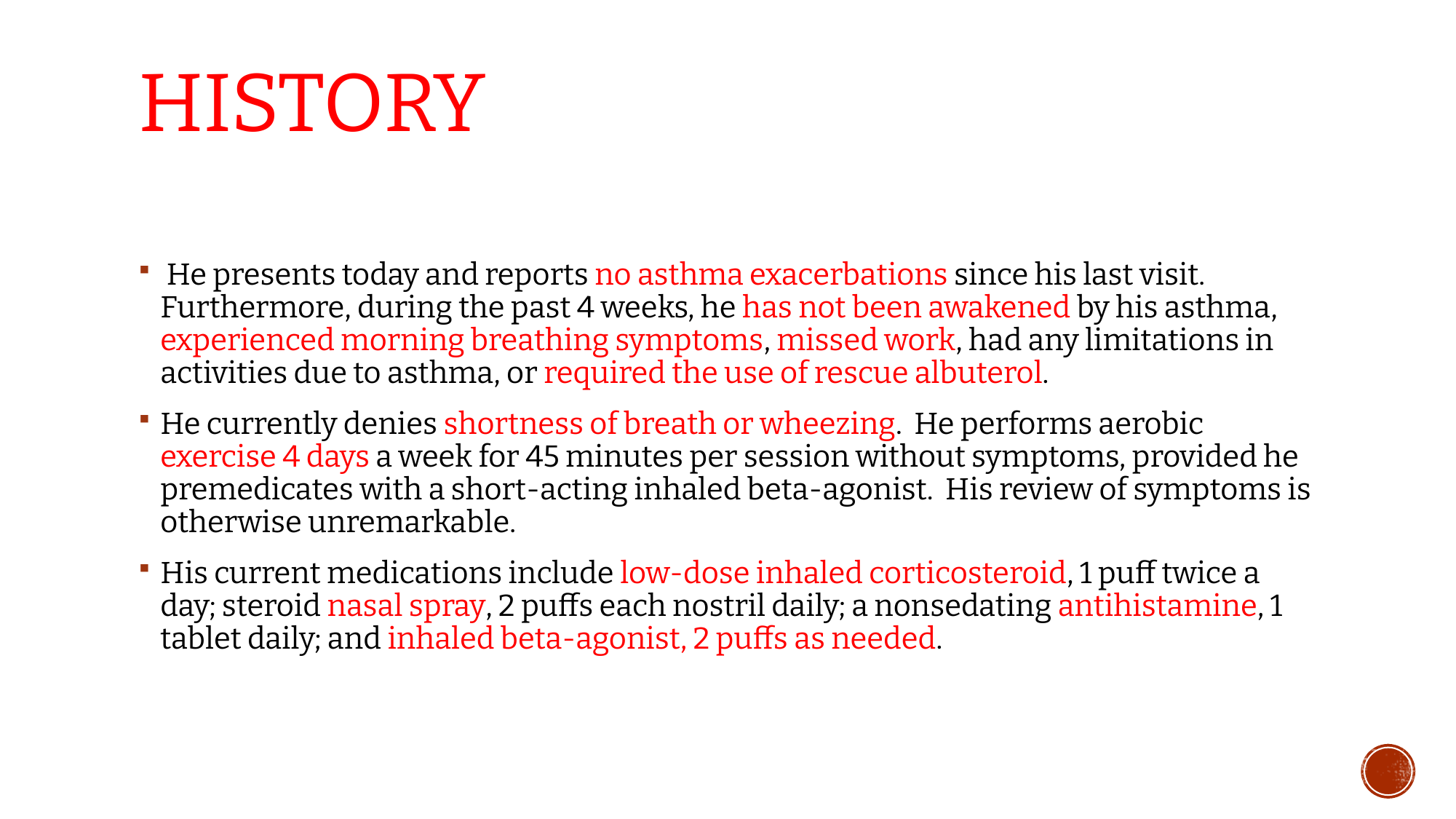

# History
 He presents today and reports no asthma exacerbations since his last visit.  Furthermore, during the past 4 weeks, he has not been awakened by his asthma, experienced morning breathing symptoms, missed work, had any limitations in activities due to asthma, or required the use of rescue albuterol.
He currently denies shortness of breath or wheezing.  He performs aerobic exercise 4 days a week for 45 minutes per session without symptoms, provided he premedicates with a short-acting inhaled beta-agonist.  His review of symptoms is otherwise unremarkable.
His current medications include low-dose inhaled corticosteroid, 1 puff twice a day; steroid nasal spray, 2 puffs each nostril daily; a nonsedating antihistamine, 1 tablet daily; and inhaled beta-agonist, 2 puffs as needed.